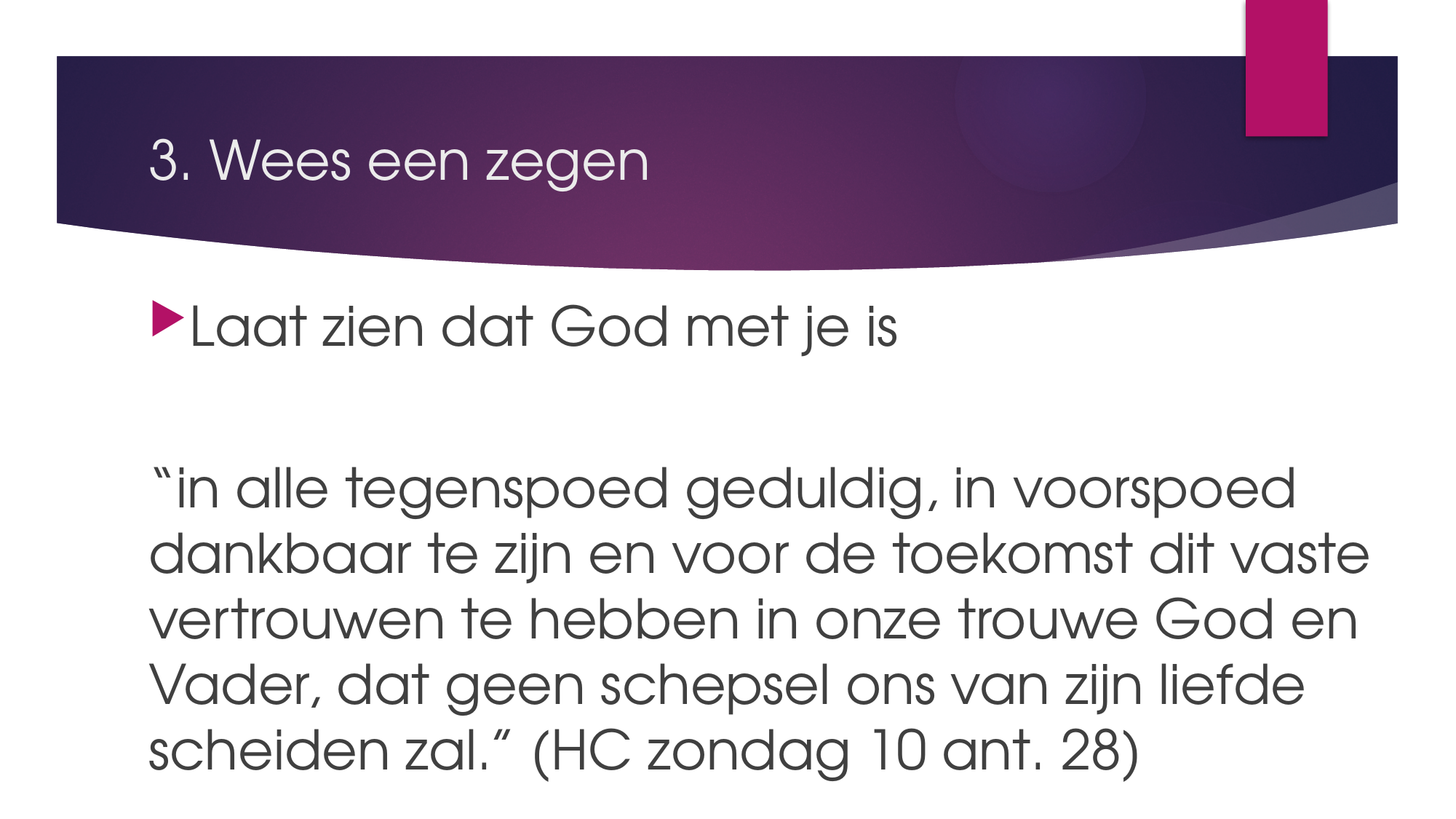

# 3. Wees een zegen
Laat zien dat God met je is

“in alle tegenspoed geduldig, in voorspoed dankbaar te zijn en voor de toekomst dit vaste vertrouwen te hebben in onze trouwe God en Vader, dat geen schepsel ons van zijn liefde scheiden zal.” (HC zondag 10 ant. 28)